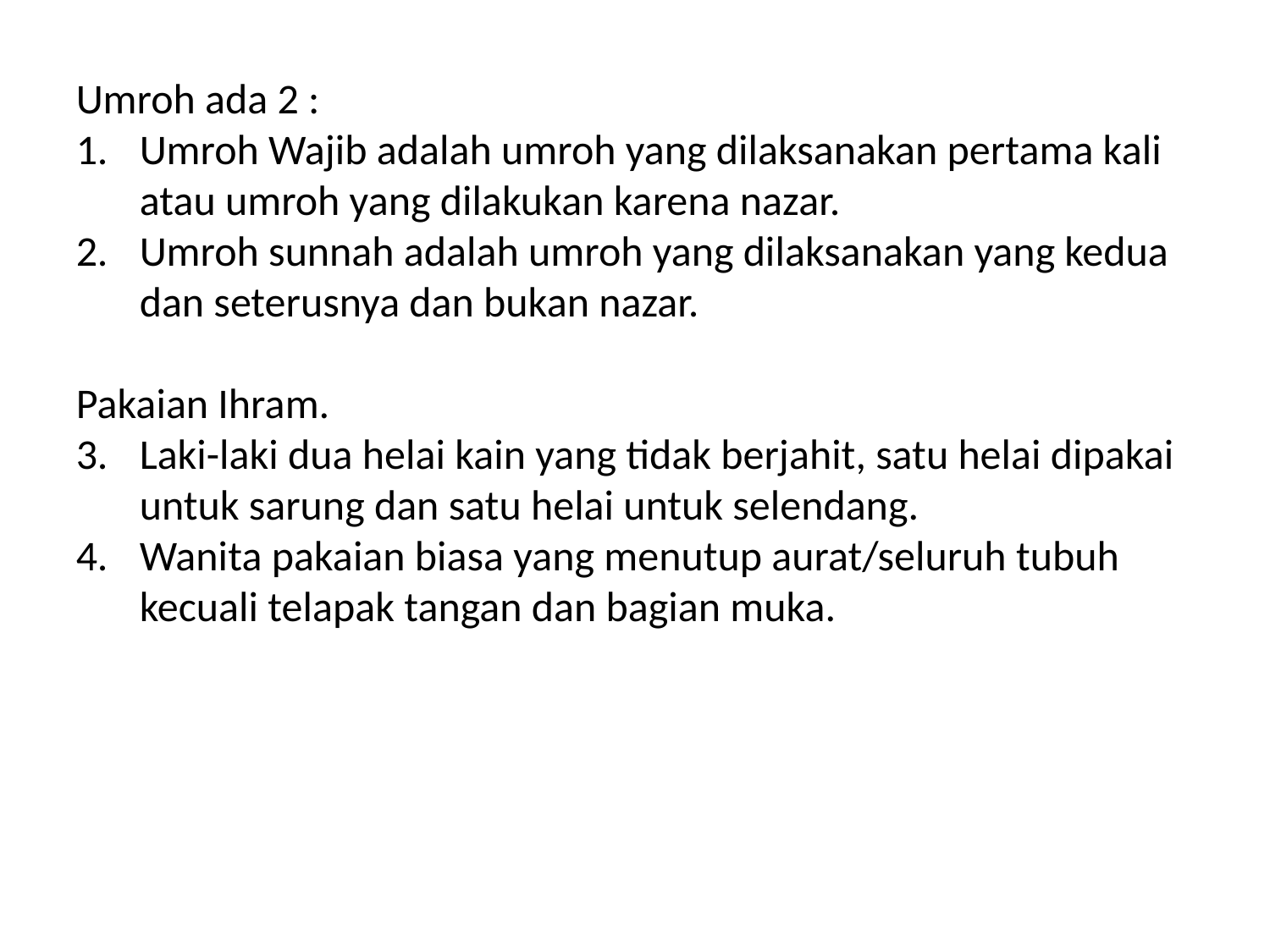

Umroh ada 2 :
Umroh Wajib adalah umroh yang dilaksanakan pertama kali atau umroh yang dilakukan karena nazar.
Umroh sunnah adalah umroh yang dilaksanakan yang kedua dan seterusnya dan bukan nazar.

Pakaian Ihram.
Laki-laki dua helai kain yang tidak berjahit, satu helai dipakai untuk sarung dan satu helai untuk selendang.
Wanita pakaian biasa yang menutup aurat/seluruh tubuh kecuali telapak tangan dan bagian muka.

#